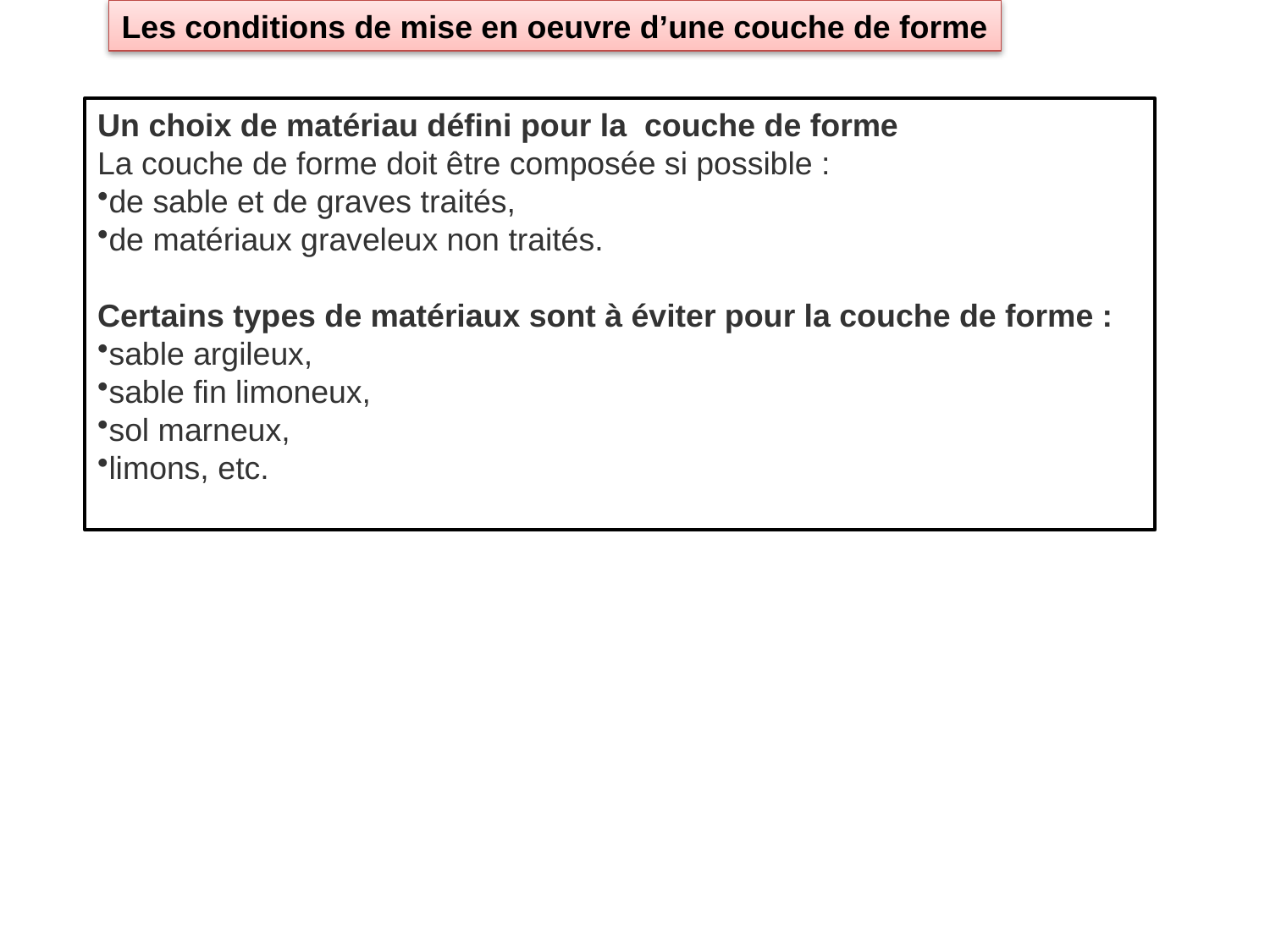

Les conditions de mise en oeuvre d’une couche de forme
Un choix de matériau défini pour la  couche de forme
La couche de forme doit être composée si possible :
de sable et de graves traités,
de matériaux graveleux non traités.

Certains types de matériaux sont à éviter pour la couche de forme :
sable argileux,
sable fin limoneux,
sol marneux,
limons, etc.